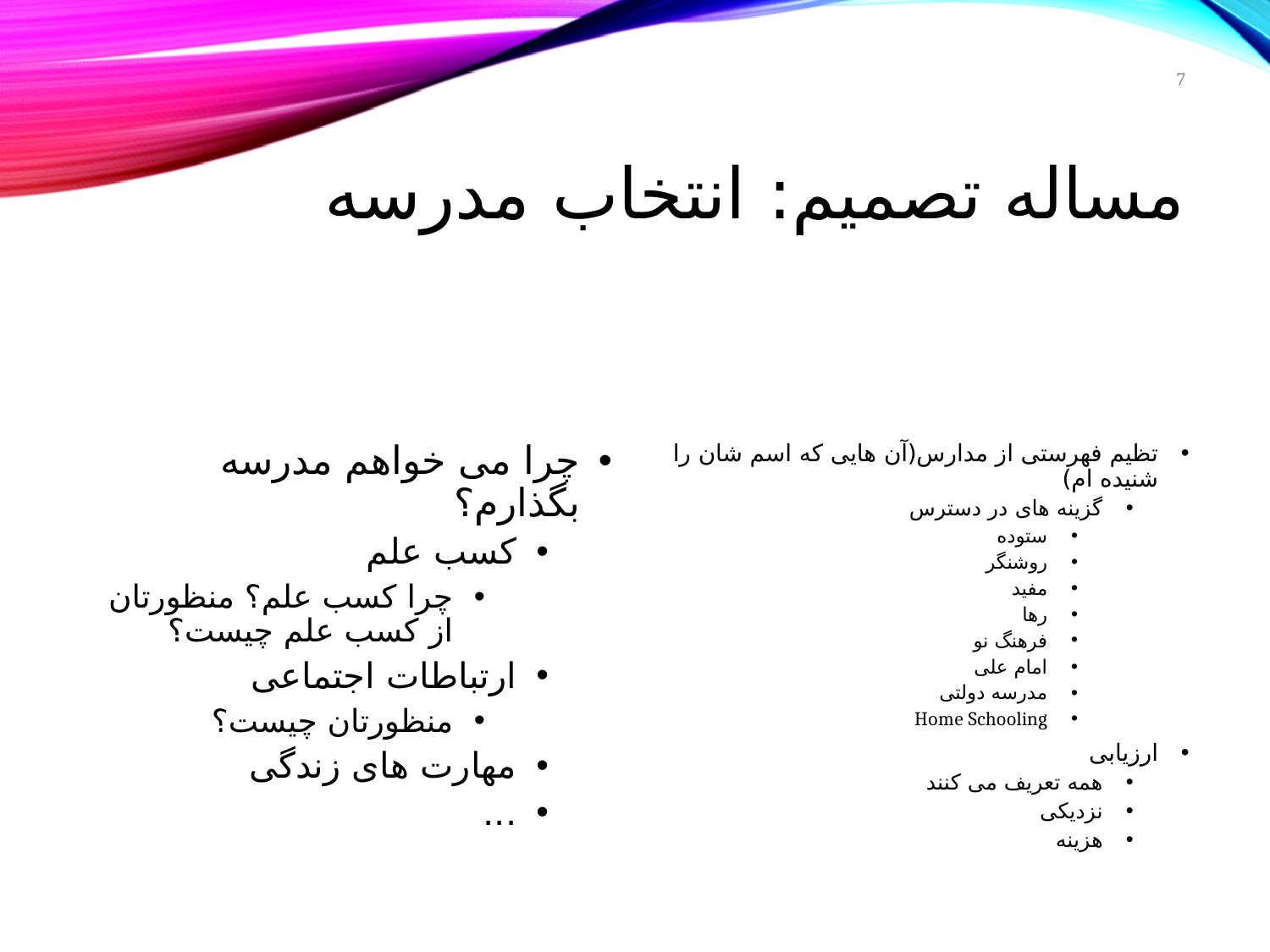

7
# مساله تصمیم: انتخاب مدرسه

چرا می خواهم مدرسه بگذارم؟
کسب علم
چرا کسب علم؟ منظورتان از کسب علم چیست؟
ارتباطات اجتماعی
منظورتان چیست؟
مهارت های زندگی
...

تظیم فهرستی از مدارس(آن هایی که اسم شان را شنیده ام)
گزینه های در دسترس
ستوده
روشنگر
مفید
رها
فرهنگ نو
امام علی
مدرسه دولتی
Home Schooling
ارزیابی
همه تعریف می کنند
نزدیکی
هزینه